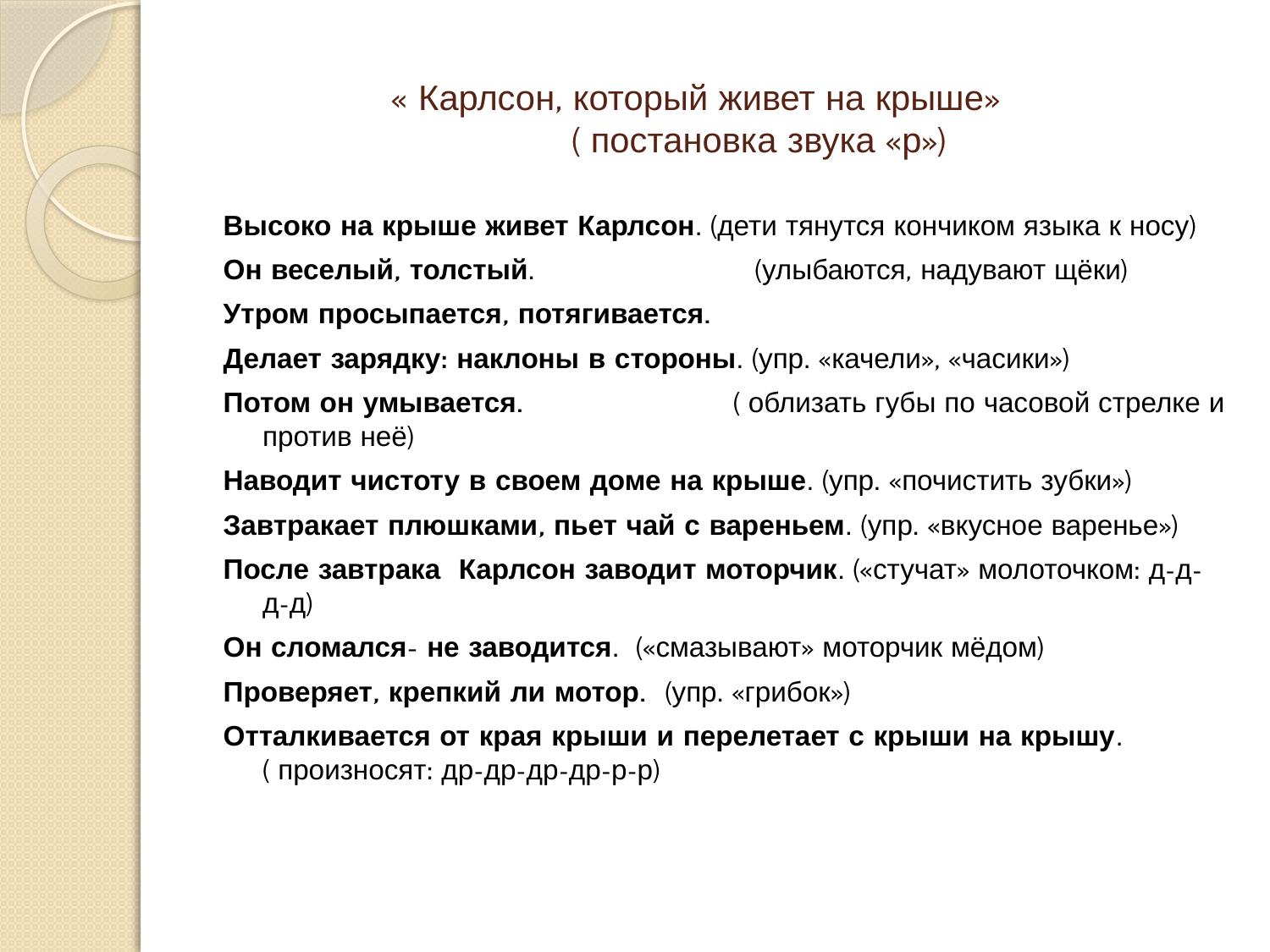

# « Карлсон, который живет на крыше» ( постановка звука «р»)
Высоко на крыше живет Карлсон. (дети тянутся кончиком языка к носу)
Он веселый, толстый.                          (улыбаются, надувают щёки)
Утром просыпается, потягивается.
Делает зарядку: наклоны в стороны. (упр. «качели», «часики»)
Потом он умывается.                       ( облизать губы по часовой стрелке и против неё)
Наводит чистоту в своем доме на крыше. (упр. «почистить зубки»)
Завтракает плюшками, пьет чай с вареньем. (упр. «вкусное варенье»)
После завтрака  Карлсон заводит моторчик. («стучат» молоточком: д-д-д-д)
Он сломался- не заводится.  («смазывают» моторчик мёдом)
Проверяет, крепкий ли мотор.  (упр. «грибок»)
Отталкивается от края крыши и перелетает с крыши на крышу. ( произносят: др-др-др-др-р-р)